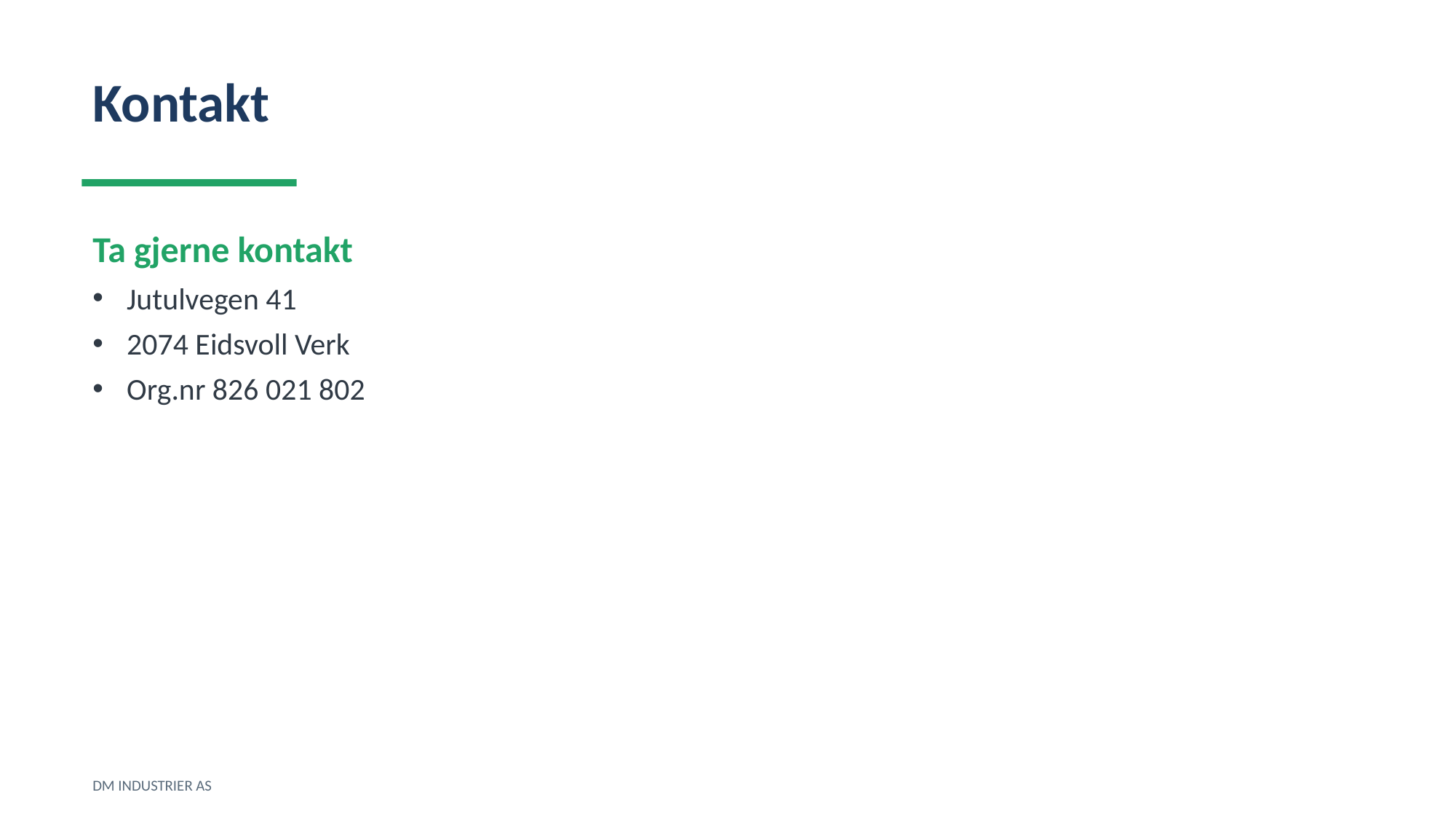

Kontakt

Ta gjerne kontakt
Jutulvegen 41
2074 Eidsvoll Verk
Org.nr 826 021 802
DM INDUSTRIER AS